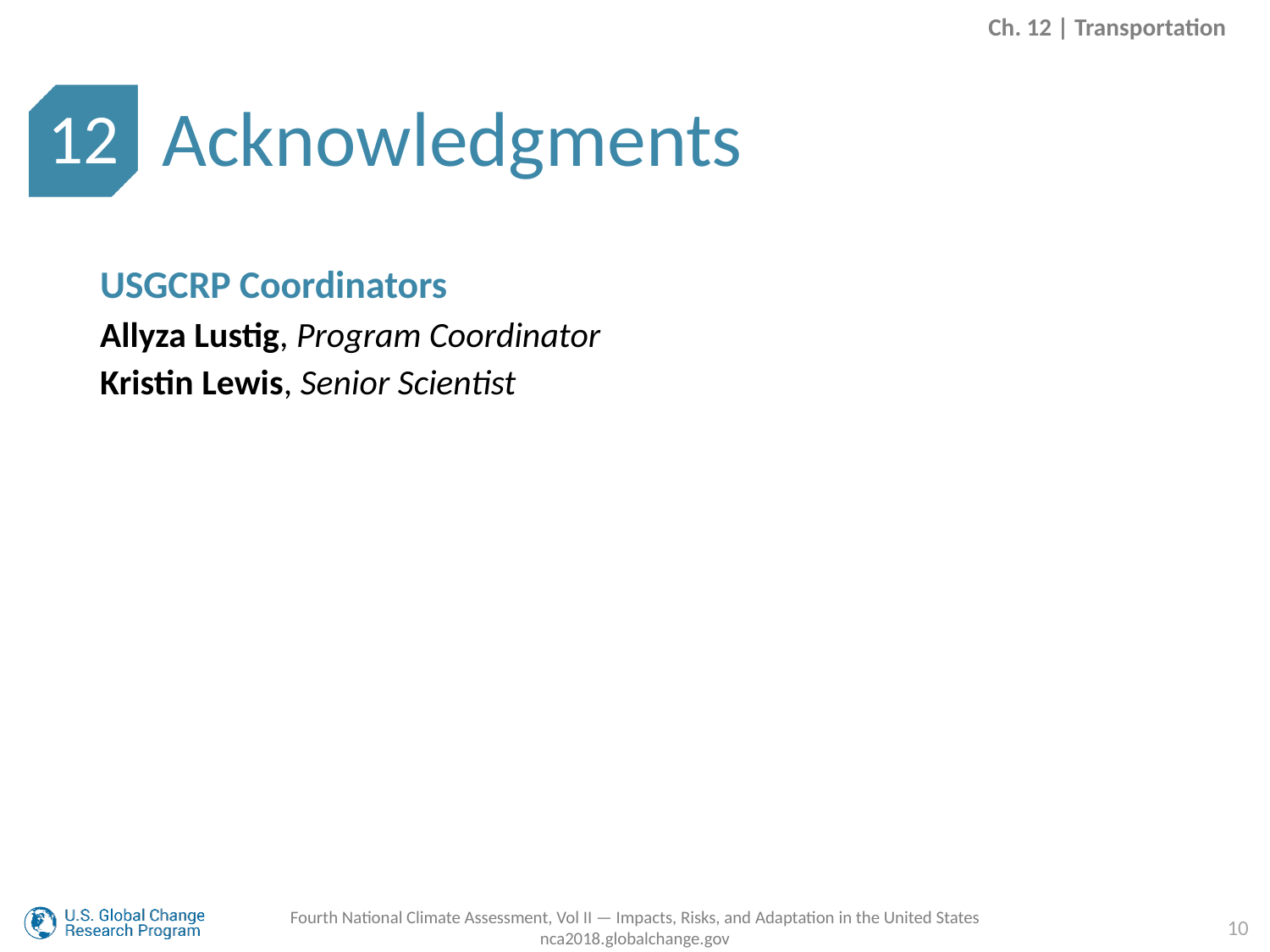

Ch. 12 | Transportation
Acknowledgments
12
USGCRP Coordinators
Allyza Lustig, Program Coordinator
Kristin Lewis, Senior Scientist